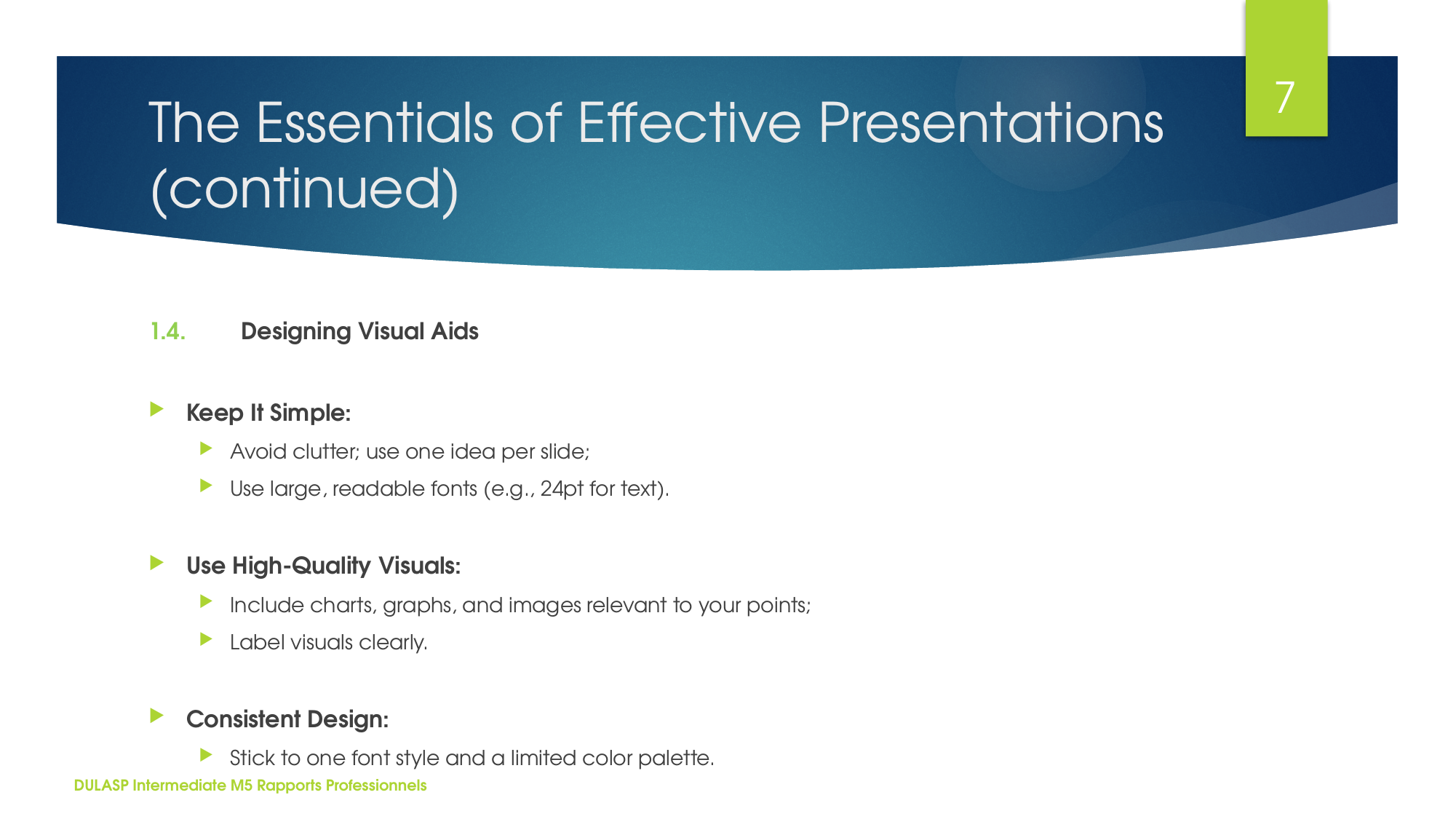

7
# The Essentials of Effective Presentations (continued)
1.4.	Designing Visual Aids

Keep It Simple:
Avoid clutter; use one idea per slide;
Use large, readable fonts (e.g., 24pt for text).

Use High-Quality Visuals:
Include charts, graphs, and images relevant to your points;
Label visuals clearly.

Consistent Design:
Stick to one font style and a limited color palette.

DULASP Intermediate M5 Rapports Professionnels